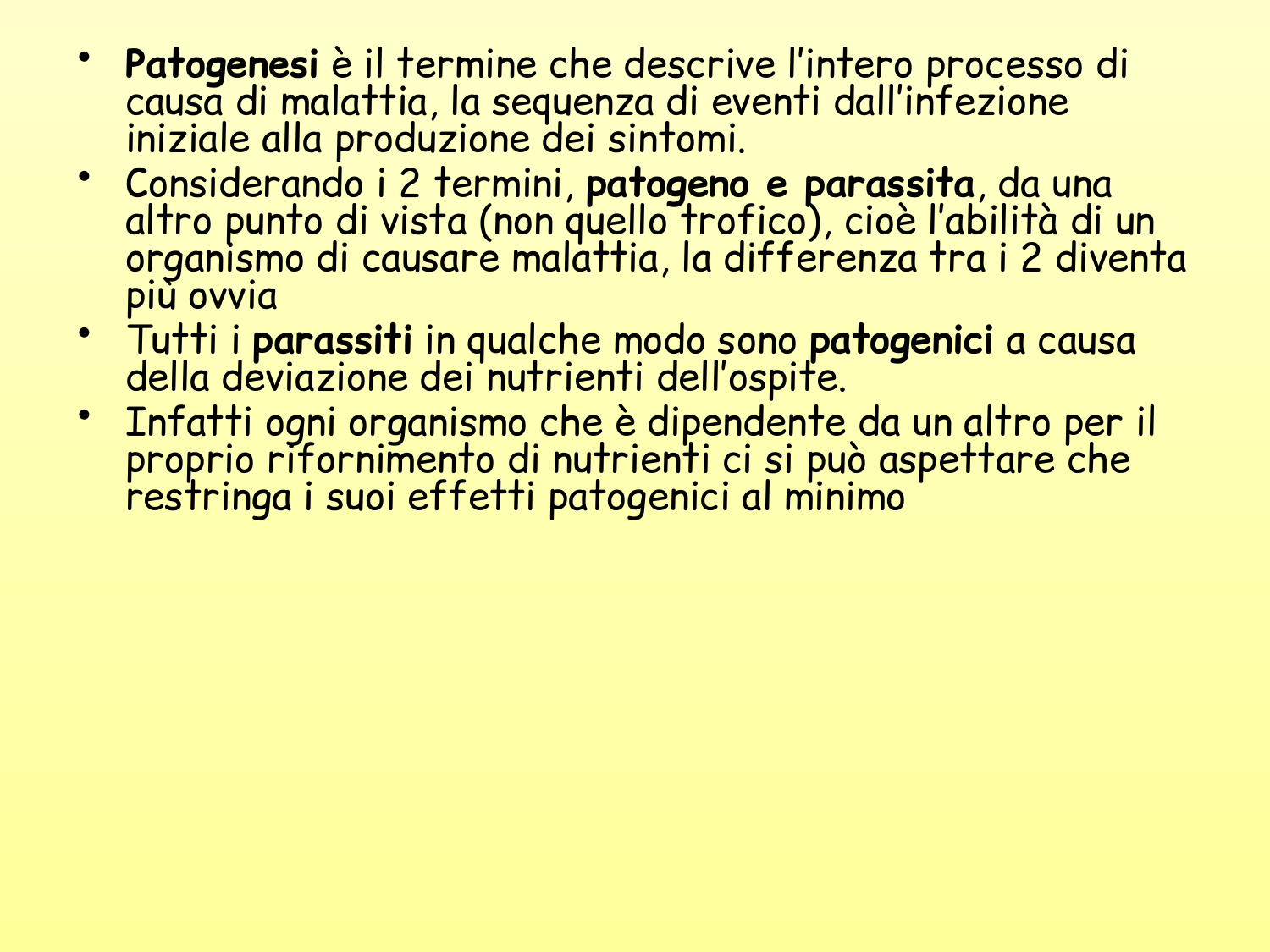

Patogenesi è il termine che descrive l’intero processo di causa di malattia, la sequenza di eventi dall’infezione iniziale alla produzione dei sintomi.
Considerando i 2 termini, patogeno e parassita, da una altro punto di vista (non quello trofico), cioè l’abilità di un organismo di causare malattia, la differenza tra i 2 diventa più ovvia
Tutti i parassiti in qualche modo sono patogenici a causa della deviazione dei nutrienti dell’ospite.
Infatti ogni organismo che è dipendente da un altro per il proprio rifornimento di nutrienti ci si può aspettare che restringa i suoi effetti patogenici al minimo